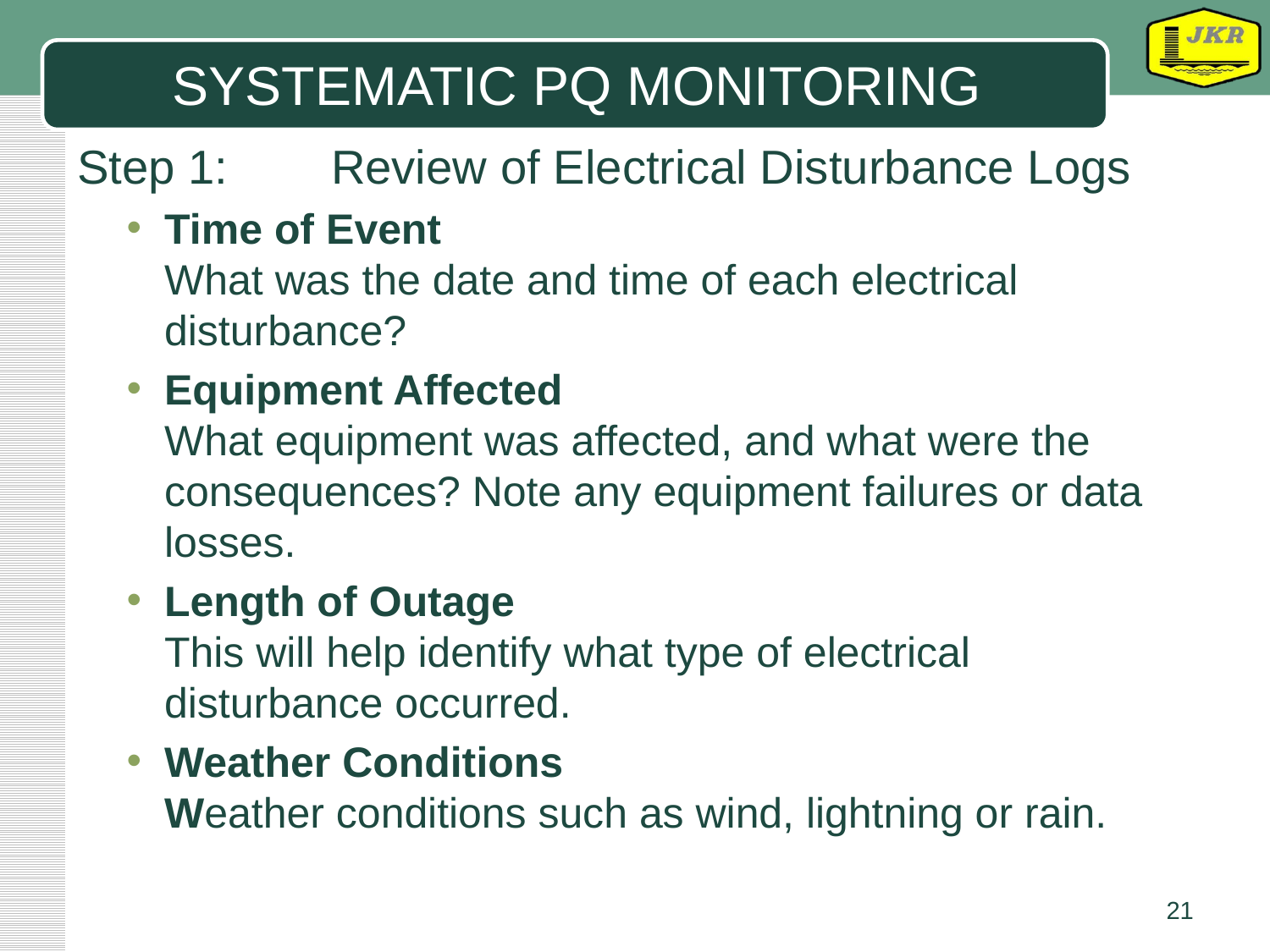

# SYSTEMATIC PQ MONITORING
Step 1:	Review of Electrical Disturbance Logs
Time of Event
What was the date and time of each electrical disturbance?
Equipment Affected
What equipment was affected, and what were the consequences? Note any equipment failures or data losses.
Length of Outage
This will help identify what type of electrical disturbance occurred.
Weather Conditions
Weather conditions such as wind, lightning or rain.
21